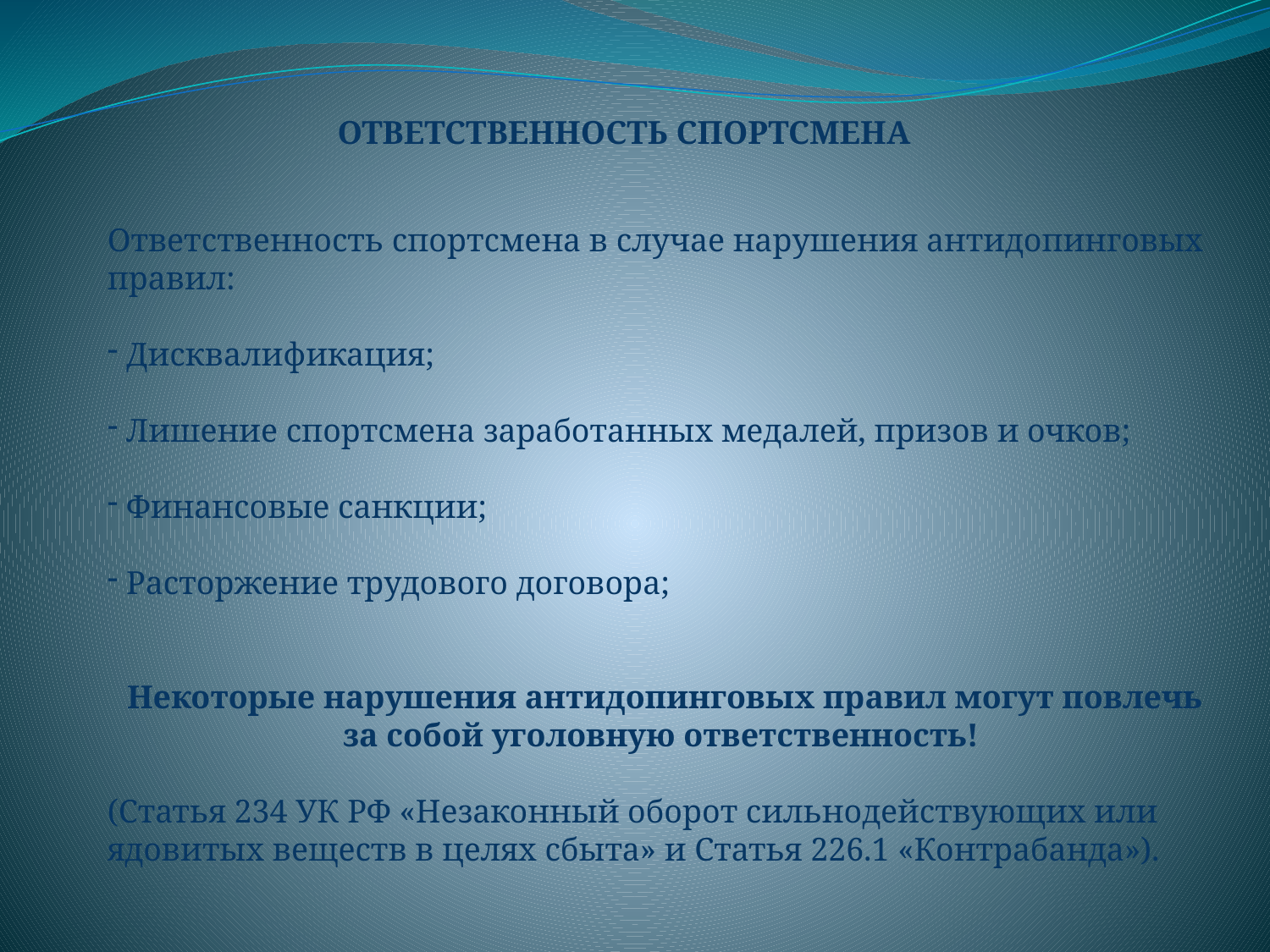

ОТВЕТСТВЕННОСТЬ СПОРТСМЕНА

Ответственность спортсмена в случае нарушения антидопинговых правил:

 Дисквалификация;

 Лишение спортсмена заработанных медалей, призов и очков;

 Финансовые санкции;

 Расторжение трудового договора;

Некоторые нарушения антидопинговых правил могут повлечь за собой уголовную ответственность!

(Статья 234 УК РФ «Незаконный оборот сильнодействующих или ядовитых веществ в целях сбыта» и Статья 226.1 «Контрабанда»).